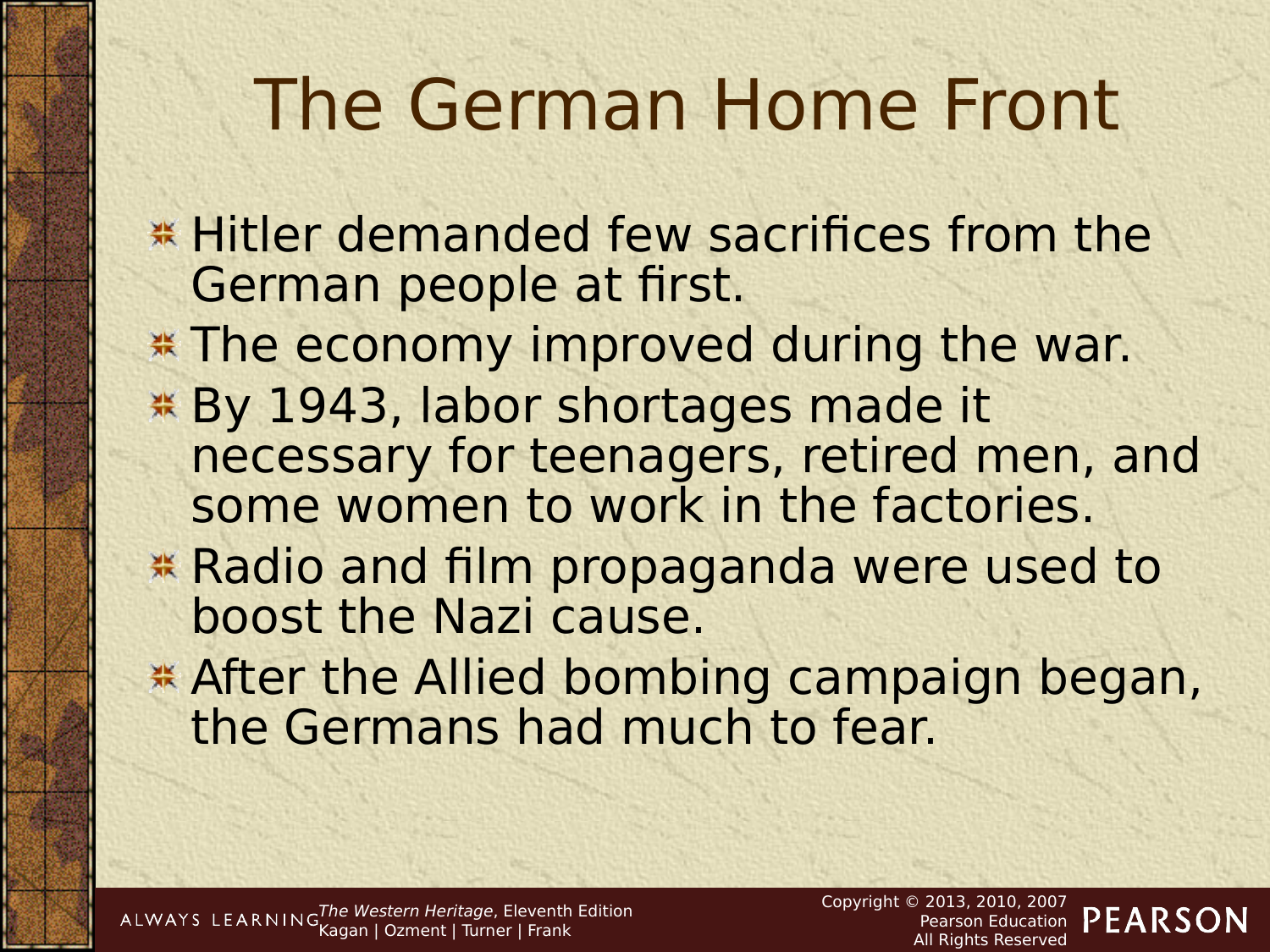

The German Home Front
Hitler demanded few sacrifices from the German people at first.
The economy improved during the war.
By 1943, labor shortages made it necessary for teenagers, retired men, and some women to work in the factories.
Radio and film propaganda were used to boost the Nazi cause.
After the Allied bombing campaign began, the Germans had much to fear.